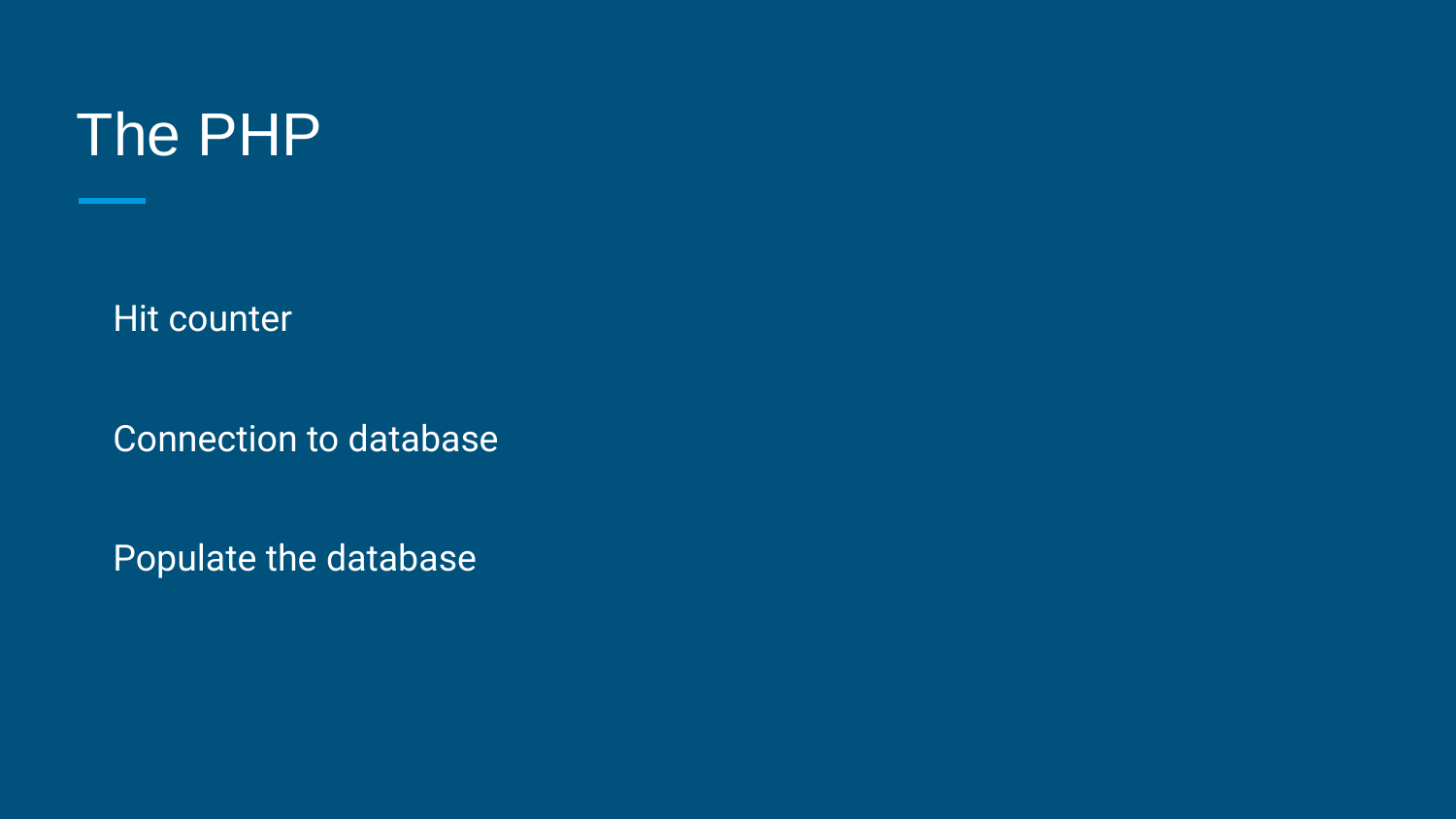

# The PHP
Hit counter
Connection to database
Populate the database